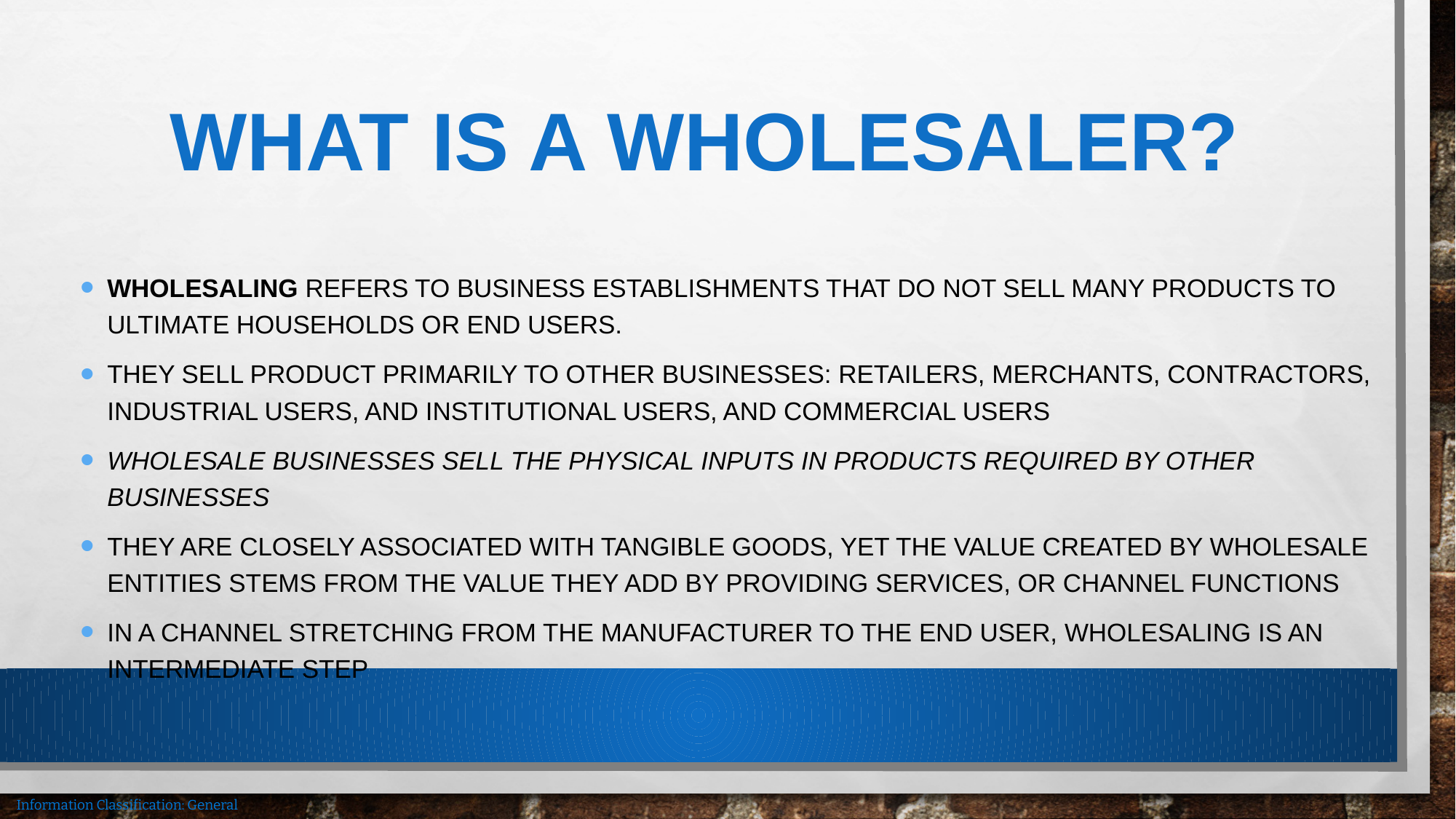

# What is a wholesaler?
Wholesaling refers to business establishments that do not sell many products to ultimate households or end users.
They sell product primarily to other businesses: retailers, merchants, contractors, industrial users, and institutional users, and commercial users
Wholesale businesses sell the physical inputs in products required by other businesses
They are closely associated with tangible goods, yet the value created by wholesale entities stems from the value they add by providing services, or channel functions
In a channel stretching from the manufacturer to the end user, wholesaling is an intermediate step